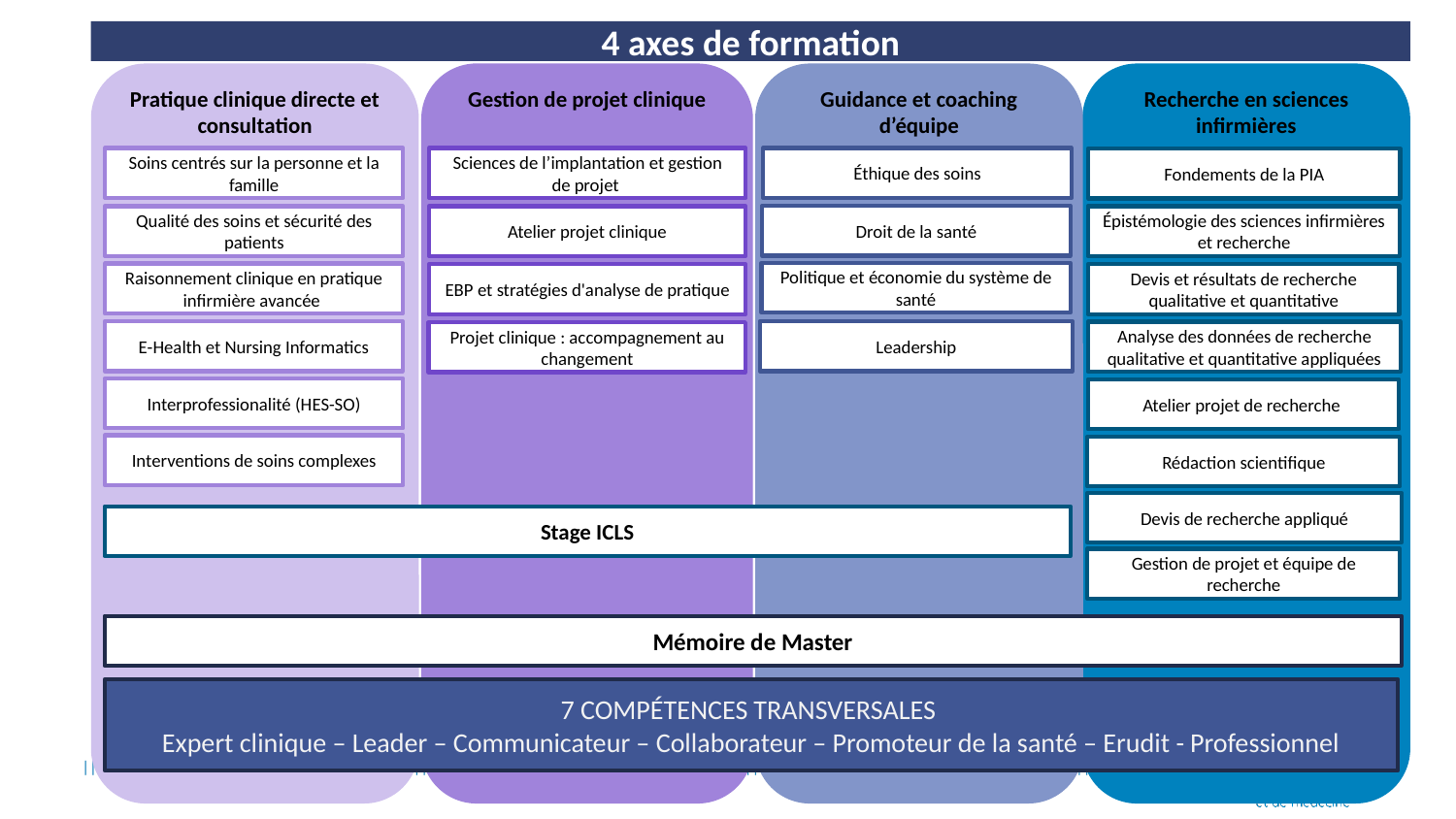

4 axes de formation
Pratique clinique directe et consultation

Gestion de projet clinique
Guidance et coaching d’équipe
Recherche en sciences infirmières
Soins centrés sur la personne et la famille
Sciences de l’implantation et gestion de projet
Éthique des soins
Fondements de la PIA
Droit de la santé
Qualité des soins et sécurité des patients
Atelier projet clinique
Épistémologie des sciences infirmières et recherche
Politique et économie du système de santé
Raisonnement clinique en pratique infirmière avancée
EBP et stratégies d'analyse de pratique
Devis et résultats de recherche qualitative et quantitative
E-Health et Nursing Informatics
Leadership
Analyse des données de recherche qualitative et quantitative appliquées
Projet clinique : accompagnement au changement
Interprofessionalité (HES-SO)
Atelier projet de recherche
Interventions de soins complexes
Rédaction scientifique
Devis de recherche appliqué
Stage ICLS
Gestion de projet et équipe de recherche
Mémoire de Master
7 COMPÉTENCES TRANSVERSALES
Expert clinique – Leader – Communicateur – Collaborateur – Promoteur de la santé – Erudit - Professionnel